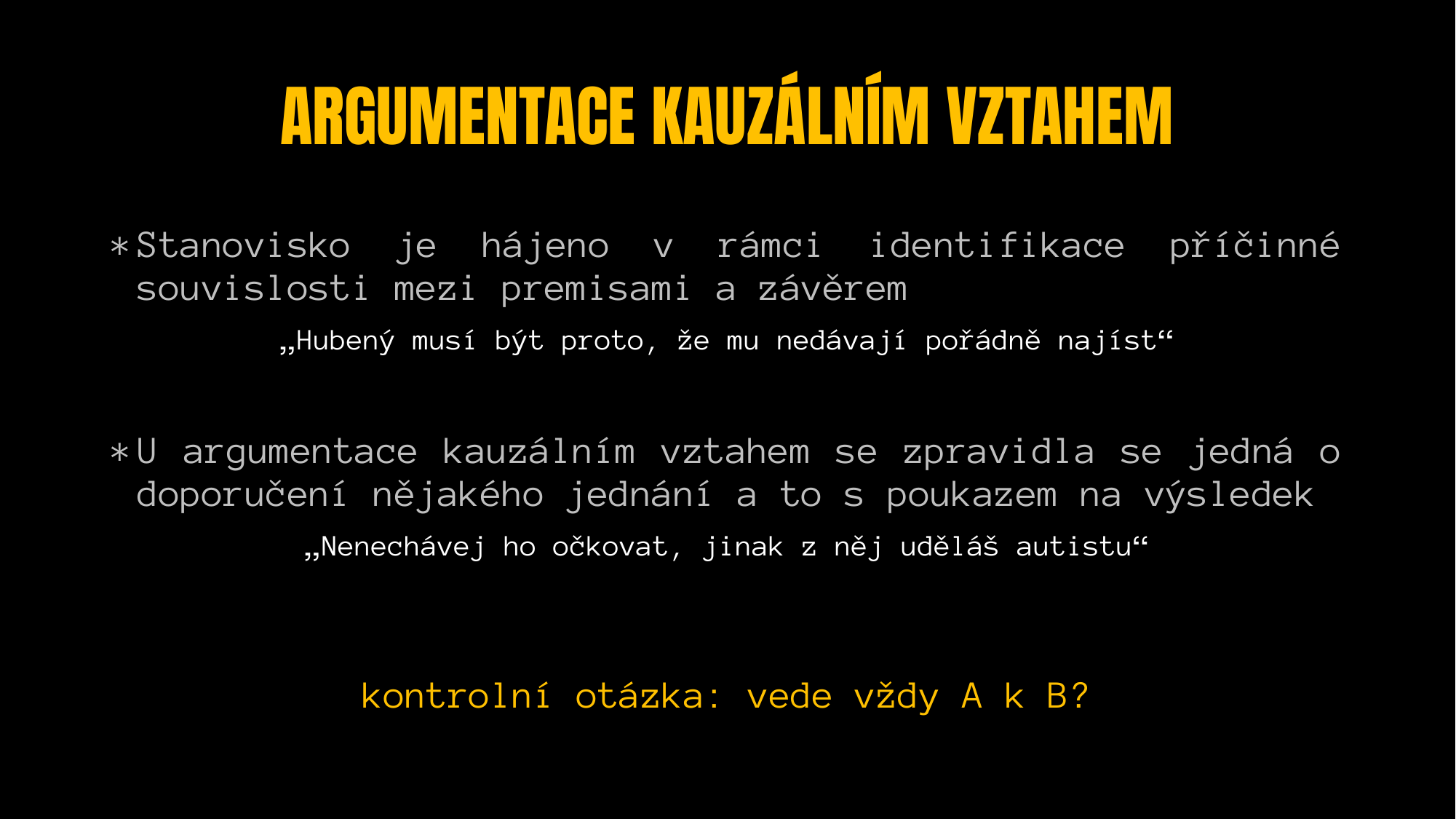

# ARGUMENTACE KAUZÁLNÍM VZTAHEM
Stanovisko je hájeno v rámci identifikace příčinné souvislosti mezi premisami a závěrem
„Hubený musí být proto, že mu nedávají pořádně najíst“

U argumentace kauzálním vztahem se zpravidla se jedná o doporučení nějakého jednání a to s poukazem na výsledek
„Nenechávej ho očkovat, jinak z něj uděláš autistu“

kontrolní otázka: vede vždy A k B?